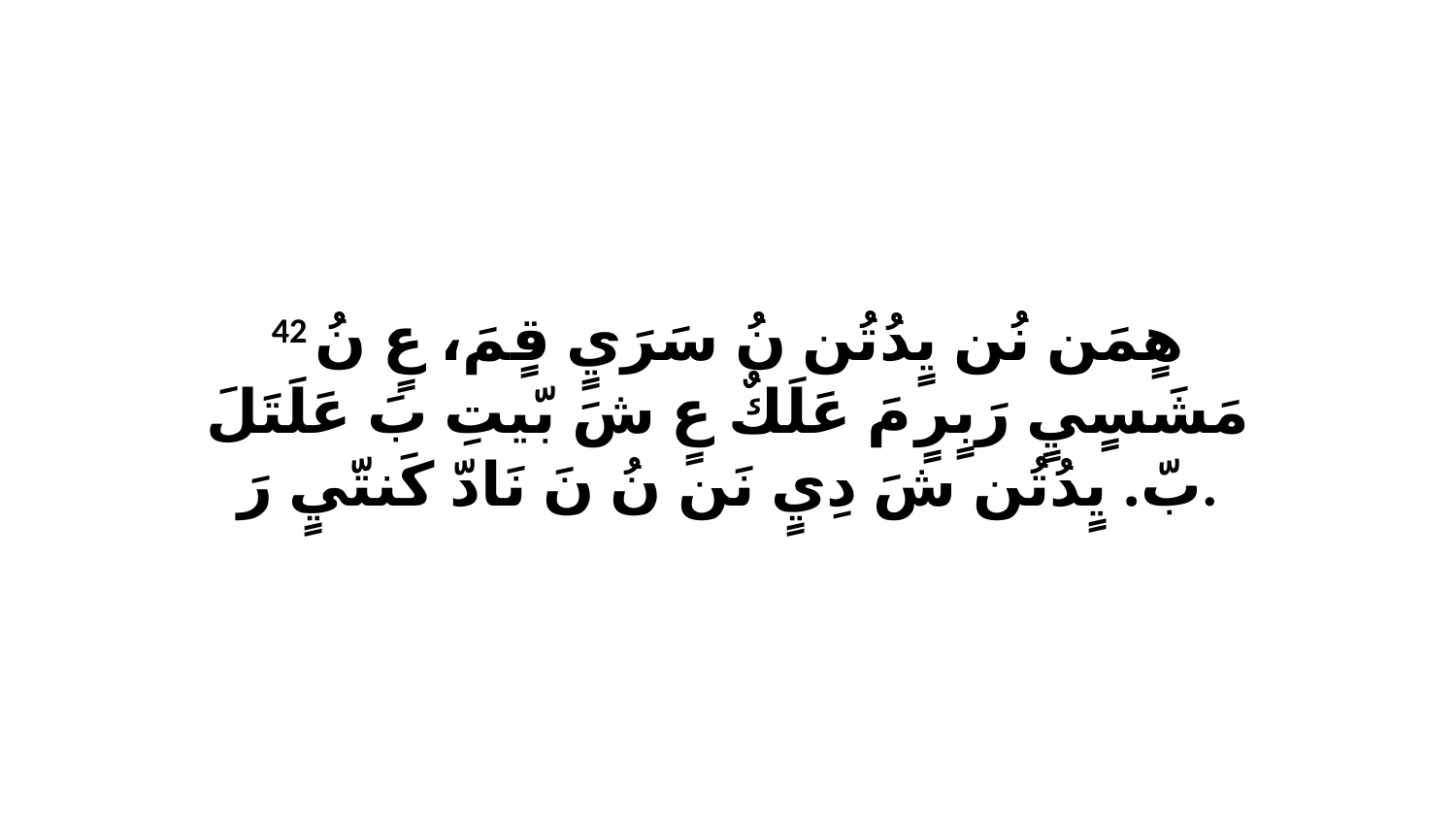

42 هٍمَن نُن يٍدُتُن نُ سَرَيٍ قٍمَ، عٍ نُ مَشَسٍيٍ رَبٍرٍ مَ عَلَكٌ عٍ شَ بّيتِ بَ عَلَتَلَ بّ. يٍدُتُن شَ دِيٍ نَن نُ نَ نَادّ كَنتّيٍ رَ.